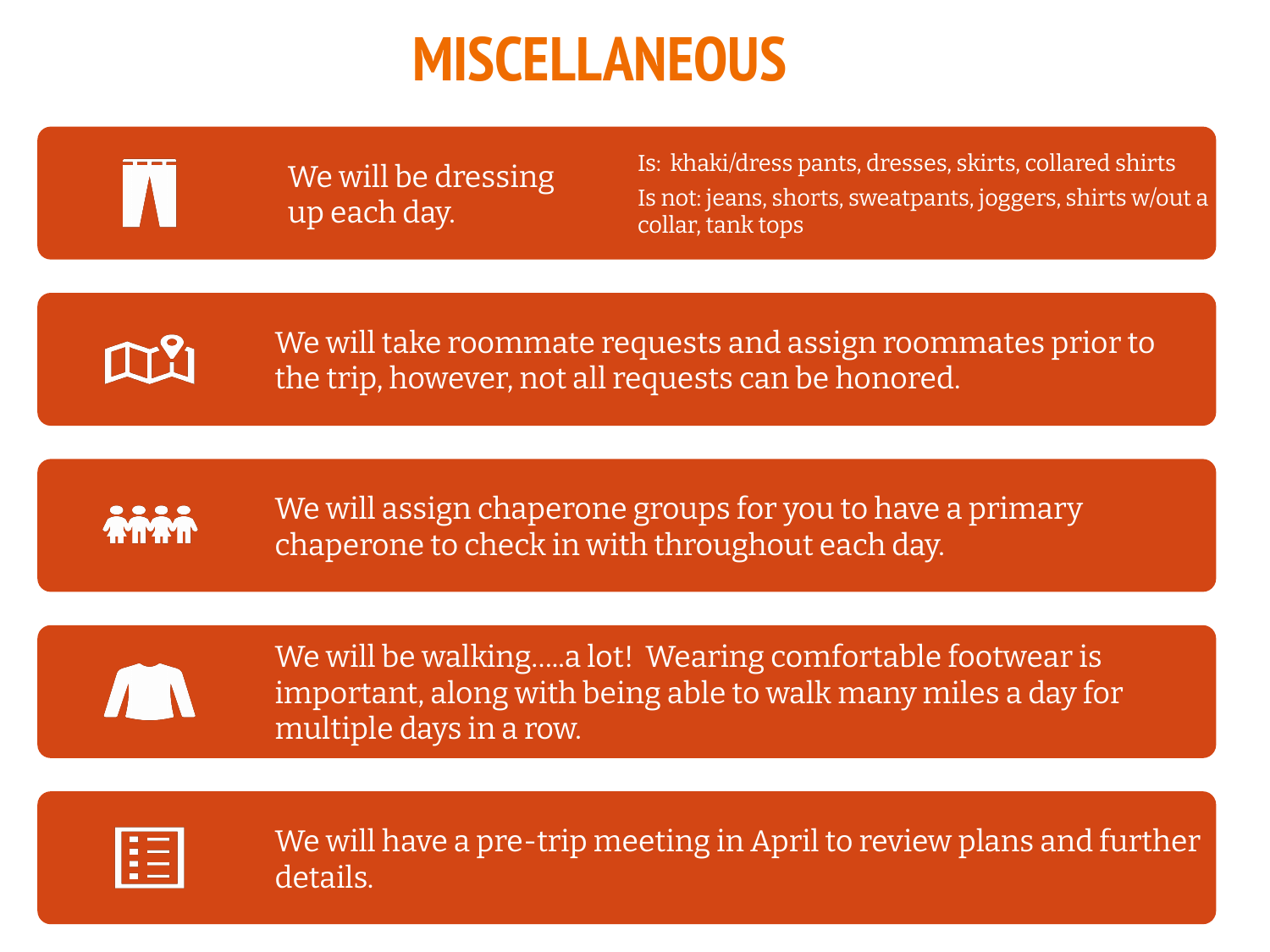

# MISCELLANEOUS
We will be dressing up each day.
Is:  khaki/dress pants, dresses, skirts, collared shirts
Is not: jeans, shorts, sweatpants, joggers, shirts w/out a collar, tank tops

We will take roommate requests and assign roommates prior to the trip, however, not all requests can be honored.

We will assign chaperone groups for you to have a primary chaperone to check in with throughout each day.

We will be walking…..a lot!  Wearing comfortable footwear is important, along with being able to walk many miles a day for multiple days in a row.

We will have a pre-trip meeting in April to review plans and further details.